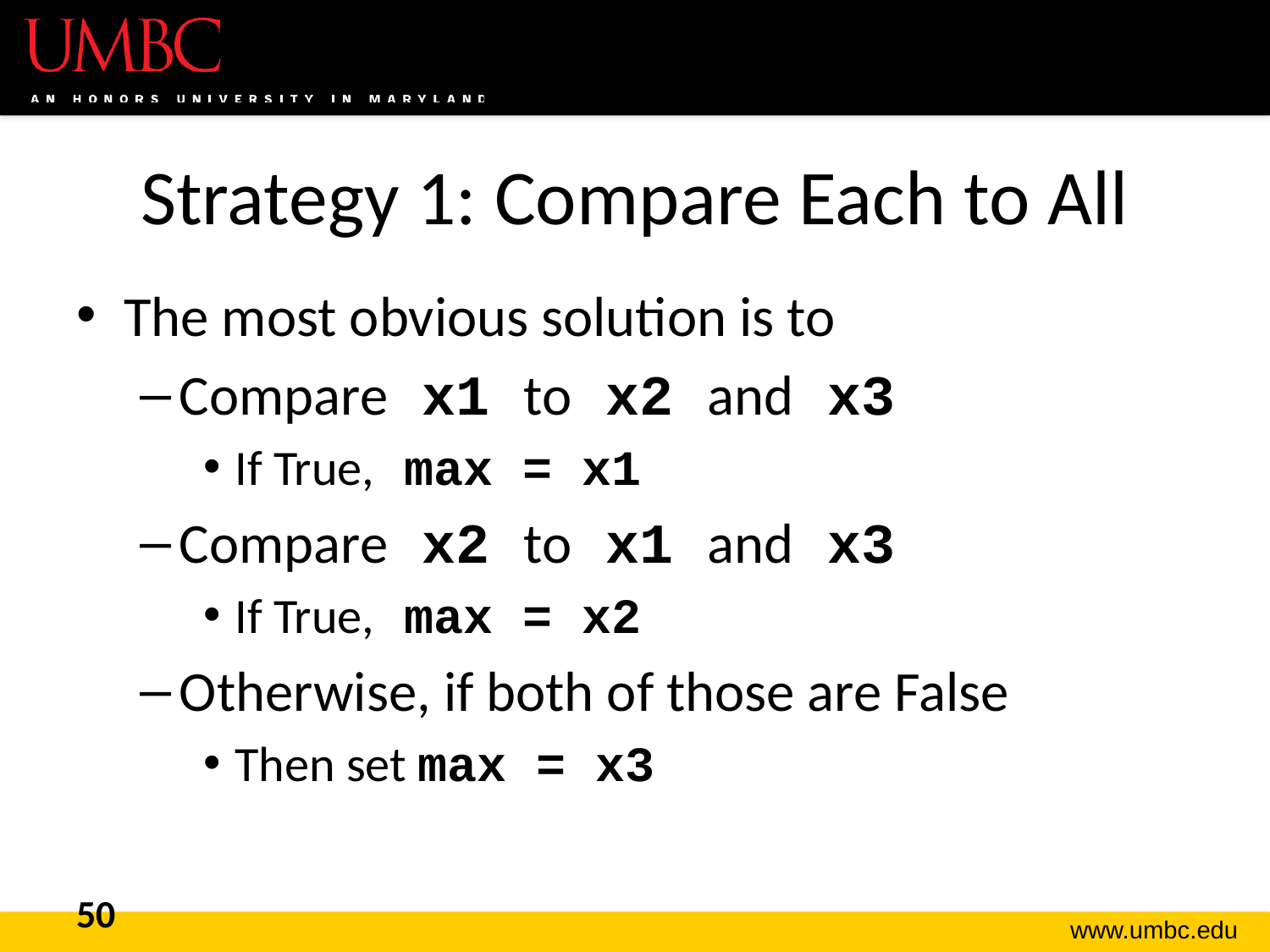

# Strategy 1: Compare Each to All
The most obvious solution is to
Compare x1 to x2 and x3
If True, max = x1
Compare x2 to x1 and x3
If True, max = x2
Otherwise, if both of those are False
Then set max = x3

50